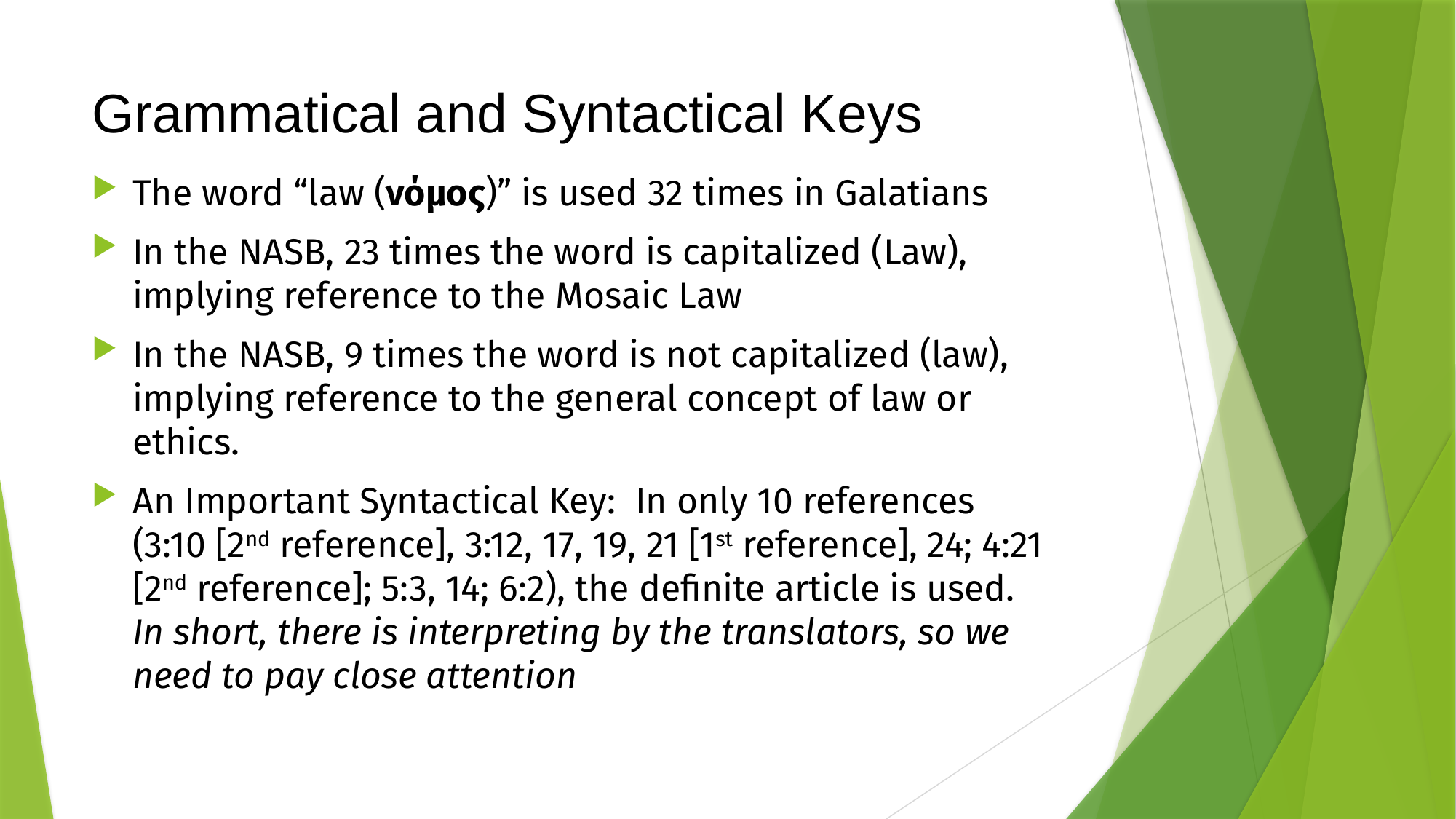

# Grammatical and Syntactical Keys
The word “law (νόμος)” is used 32 times in Galatians
In the NASB, 23 times the word is capitalized (Law), implying reference to the Mosaic Law
In the NASB, 9 times the word is not capitalized (law), implying reference to the general concept of law or ethics.
An Important Syntactical Key:  In only 10 references (3:10 [2nd reference], 3:12, 17, 19, 21 [1st reference], 24; 4:21 [2nd reference]; 5:3, 14; 6:2), the definite article is used. In short, there is interpreting by the translators, so we need to pay close attention